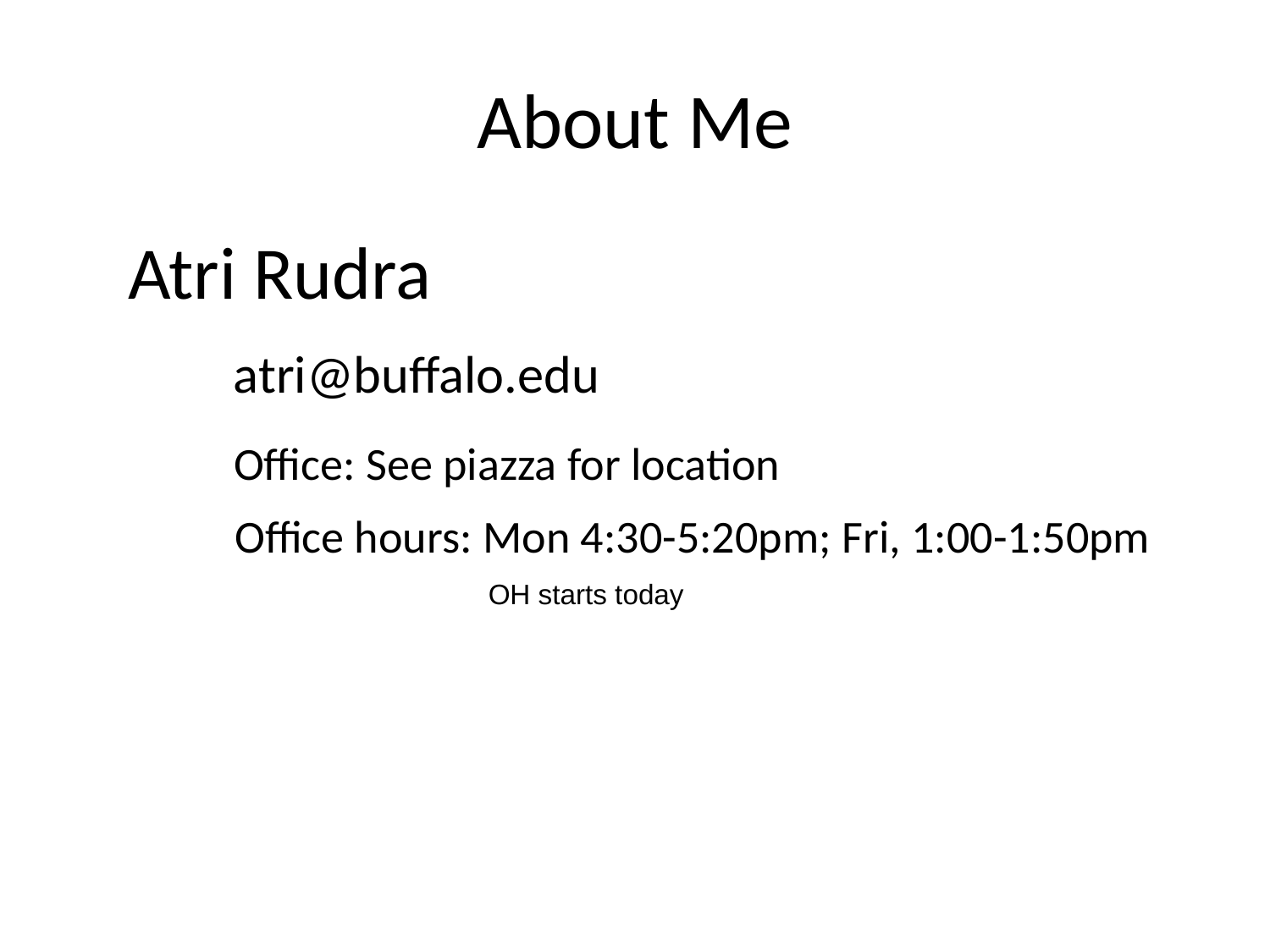

# About Me
Atri Rudra
atri@buffalo.edu
Office: See piazza for location
Office hours: Mon 4:30-5:20pm; Fri, 1:00-1:50pm
OH starts today